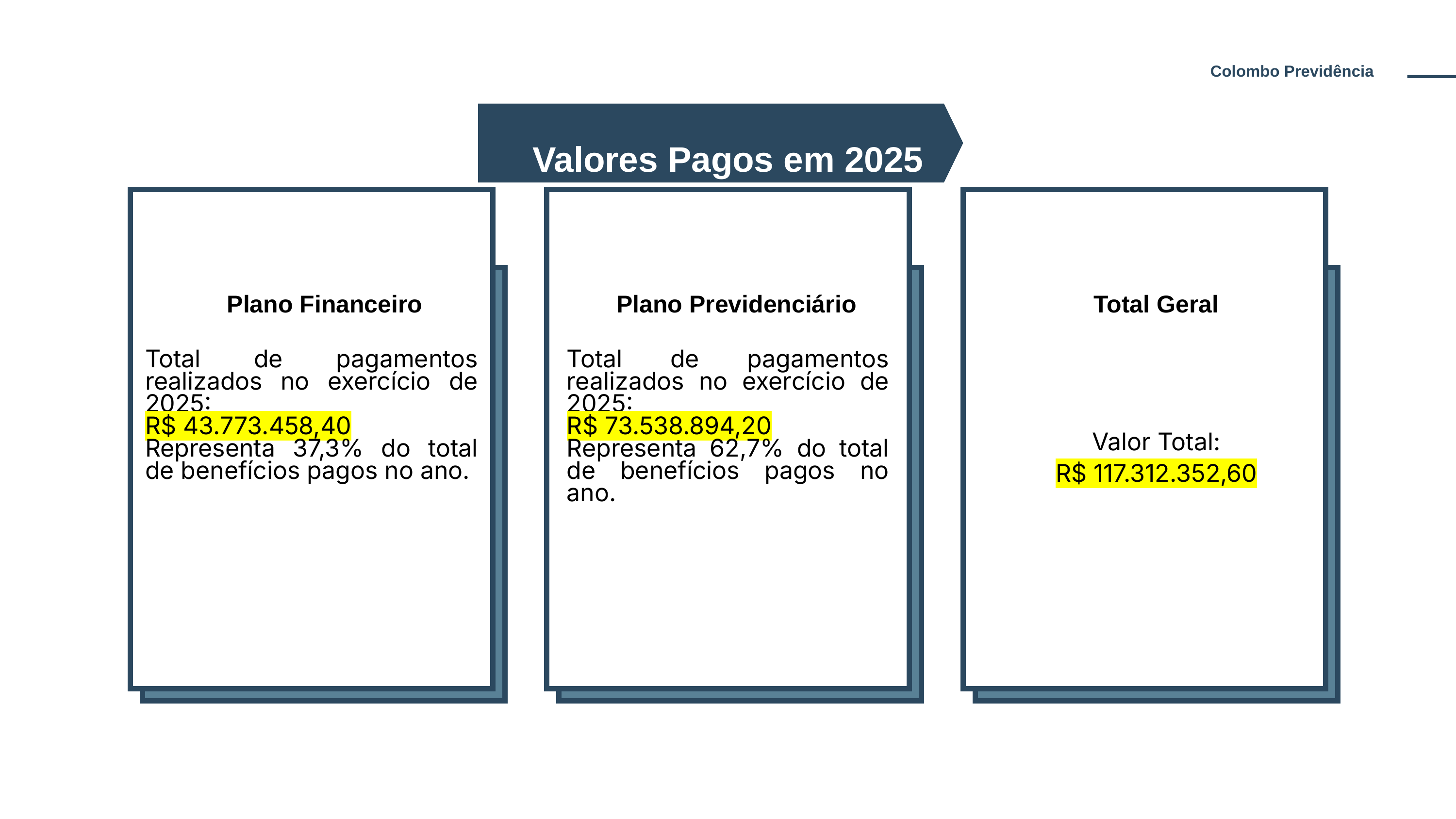

Colombo Previdência

Valores Pagos em 2025

Plano Financeiro
Plano Previdenciário
Total Geral
Total de pagamentos realizados no exercício de 2025:
R$ 43.773.458,40
Representa 37,3% do total de benefícios pagos no ano.
Total de pagamentos realizados no exercício de 2025:
R$ 73.538.894,20
Representa 62,7% do total de benefícios pagos no ano.
Valor Total:
R$ 117.312.352,60